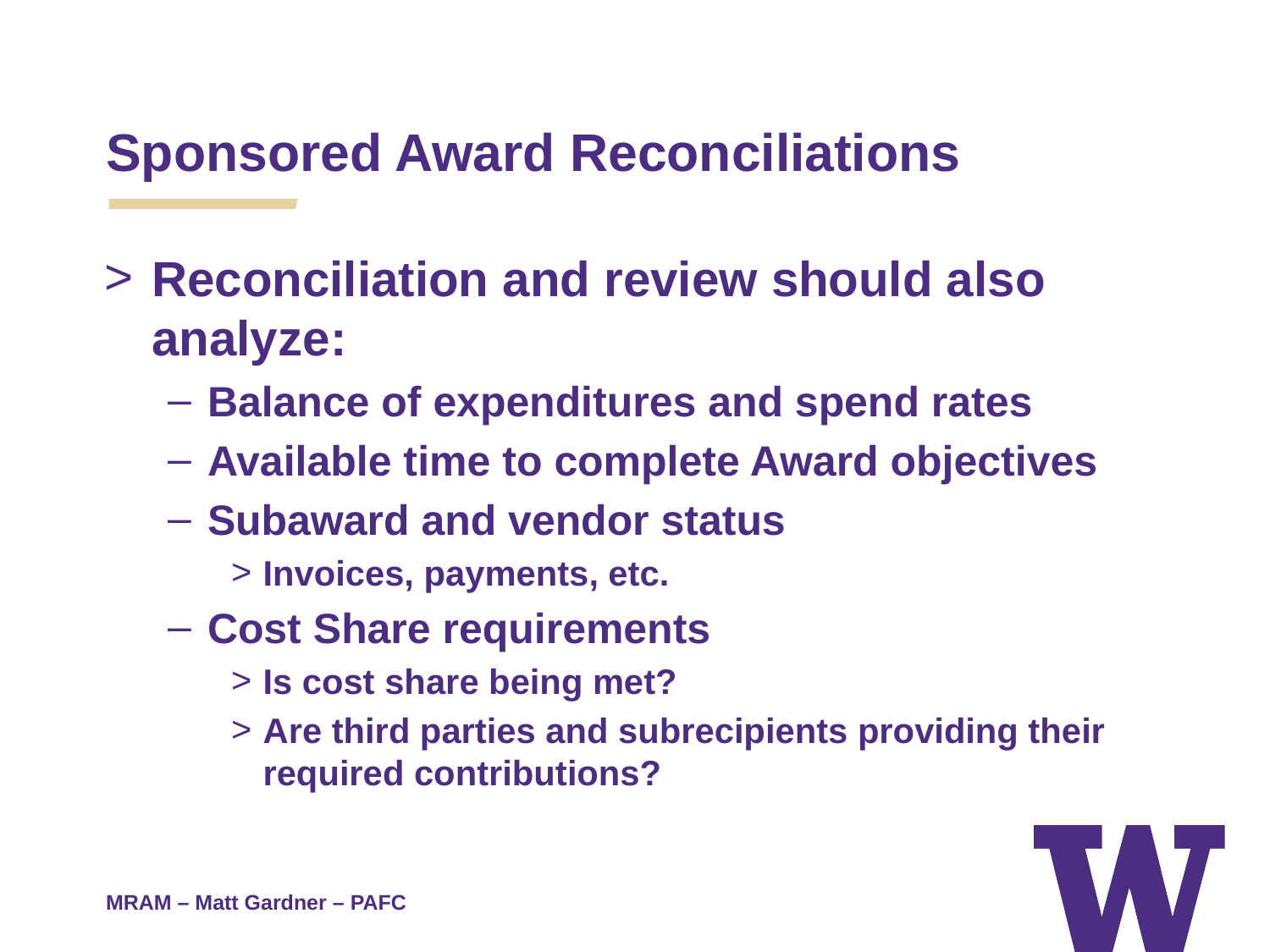

Sponsored Award Reconciliations
Reconciliation and review should also analyze:
Balance of expenditures and spend rates
Available time to complete Award objectives
Subaward and vendor status
Invoices, payments, etc.
Cost Share requirements
Is cost share being met?
Are third parties and subrecipients providing their required contributions?
MRAM – Matt Gardner – PAFC